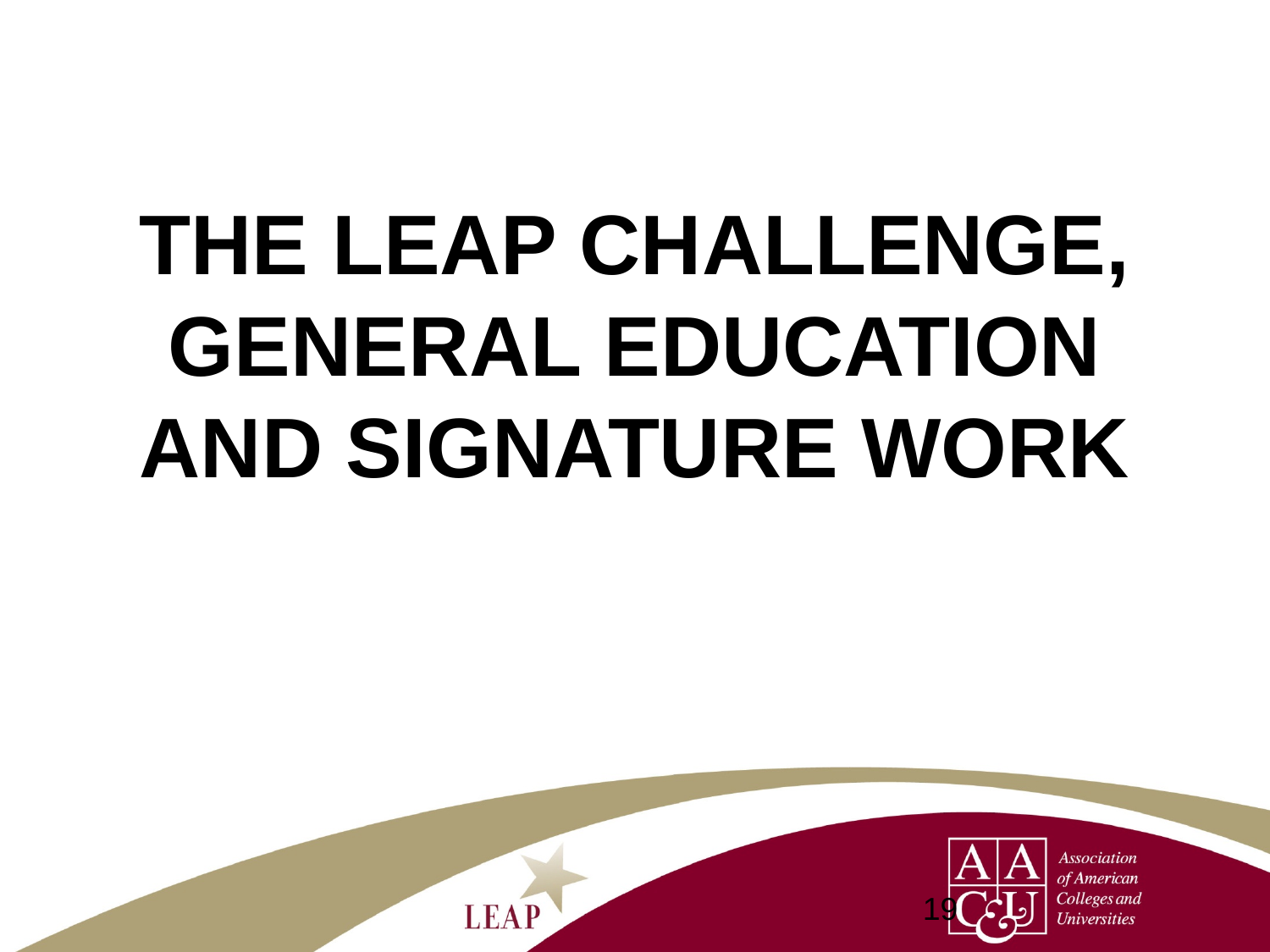

# THE LEAP CHALLENGE, General Education AND SIGNATURE WORK

19